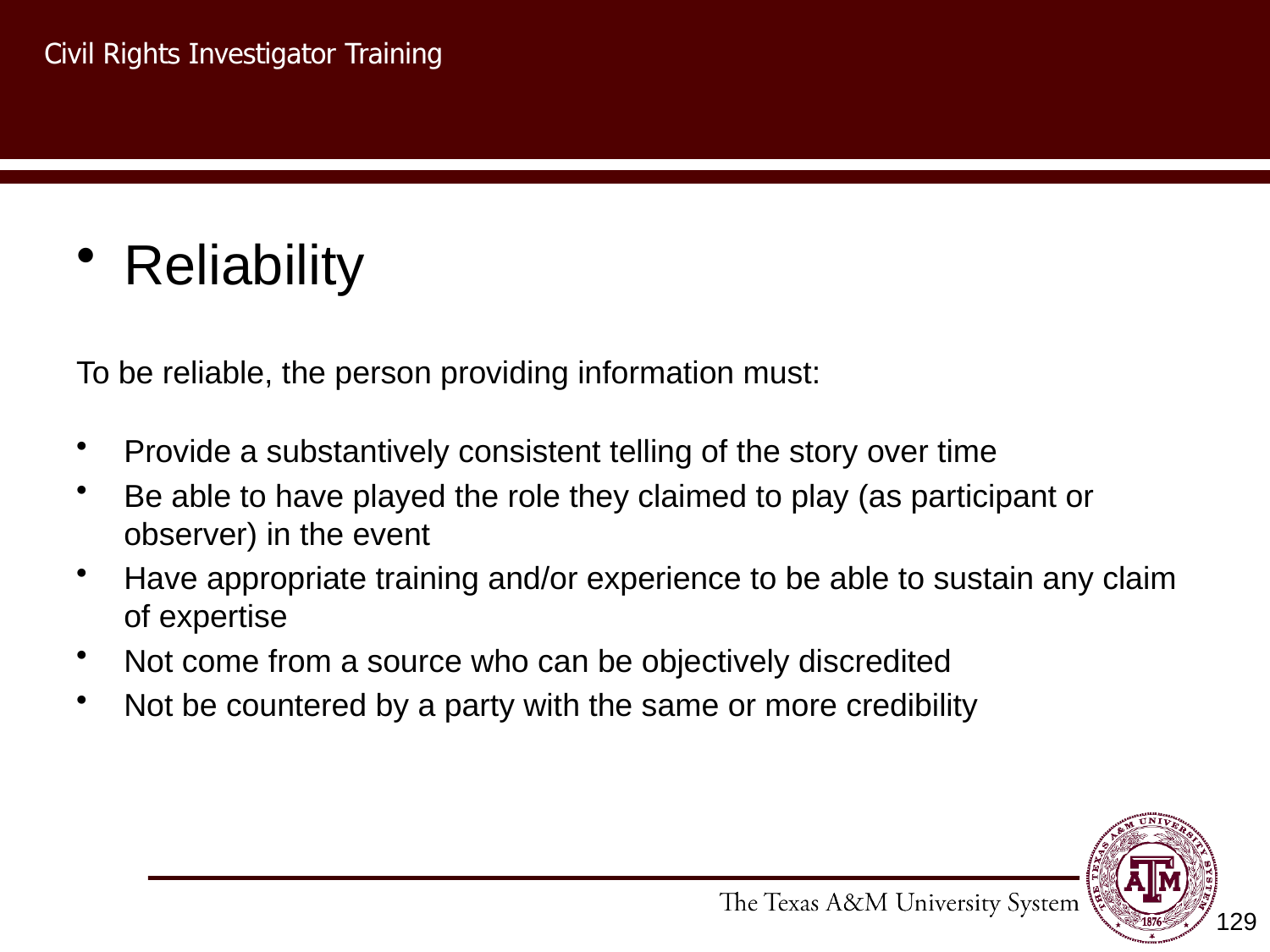

# Civil Rights Investigator Training
Reliability

To be reliable, the person providing information must:

Provide a substantively consistent telling of the story over time
Be able to have played the role they claimed to play (as participant or observer) in the event
Have appropriate training and/or experience to be able to sustain any claim of expertise
Not come from a source who can be objectively discredited
Not be countered by a party with the same or more credibility

129